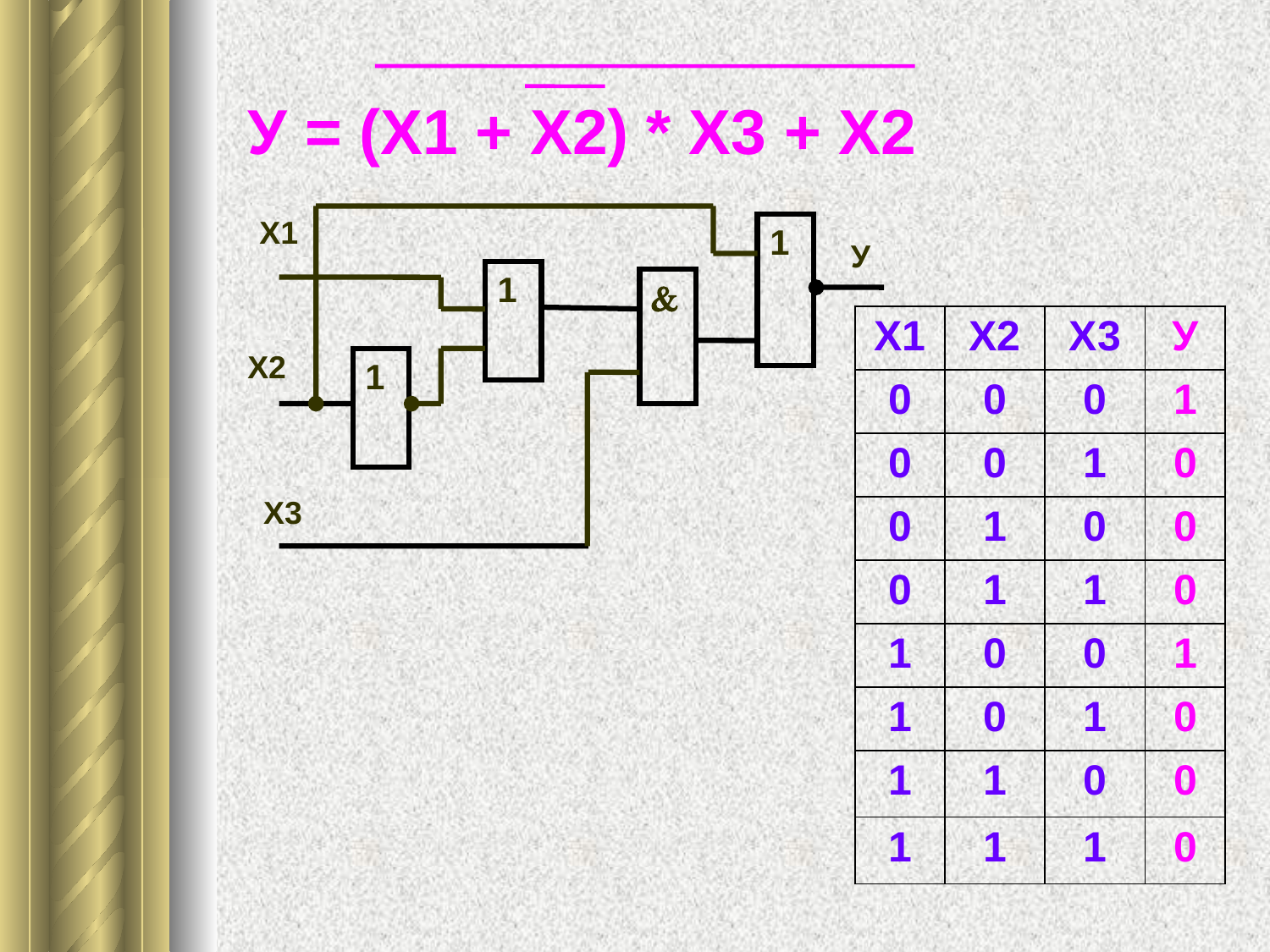

У = (Х1 + Х2) * Х3 + Х2

  Х1

1
У

1
&

Х2

1

 Х3

| Х1 | Х2 | Х3 | У |
| --- | --- | --- | --- |
| 0 | 0 | 0 | 1 |
| 0 | 0 | 1 | 0 |
| 0 | 1 | 0 | 0 |
| 0 | 1 | 1 | 0 |
| 1 | 0 | 0 | 1 |
| 1 | 0 | 1 | 0 |
| 1 | 1 | 0 | 0 |
| 1 | 1 | 1 | 0 |